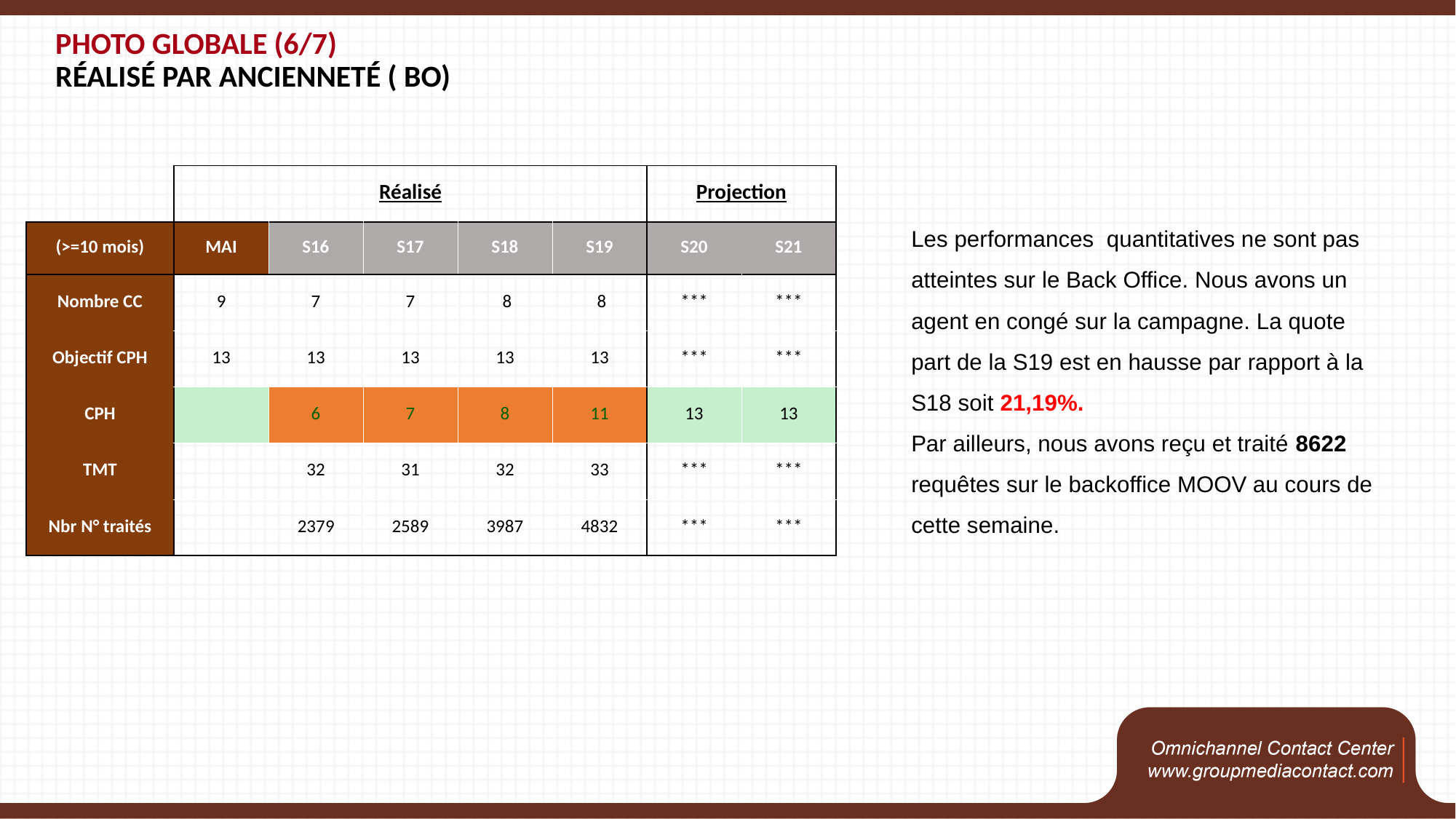

# Photo Globale (6/7) Réalisé par Ancienneté ( bo)
|  | Réalisé |  |  |  |  | Projection |  |
| --- | --- | --- | --- | --- | --- | --- | --- |
| (>=10 mois) | MAI | S16 | S17 | S18 | S19 | S20 | S21 |
| Nombre CC | 9 | 7 | 7 | 8 | 8 | \*\*\* | \*\*\* |
| Objectif CPH | 13 | 13 | 13 | 13 | 13 | \*\*\* | \*\*\* |
| CPH |  | 6 | 7 | 8 | 11 | 13 | 13 |
| TMT |  | 32 | 31 | 32 | 33 | \*\*\* | \*\*\* |
| Nbr N° traités |  | 2379 | 2589 | 3987 | 4832 | \*\*\* | \*\*\* |
Les performances  quantitatives ne sont pas atteintes sur le Back Office. Nous avons un agent en congé sur la campagne. La quote part de la S19 est en hausse par rapport à la S18 soit 21,19%.
Par ailleurs, nous avons reçu et traité 8622 requêtes sur le backoffice MOOV au cours de cette semaine.